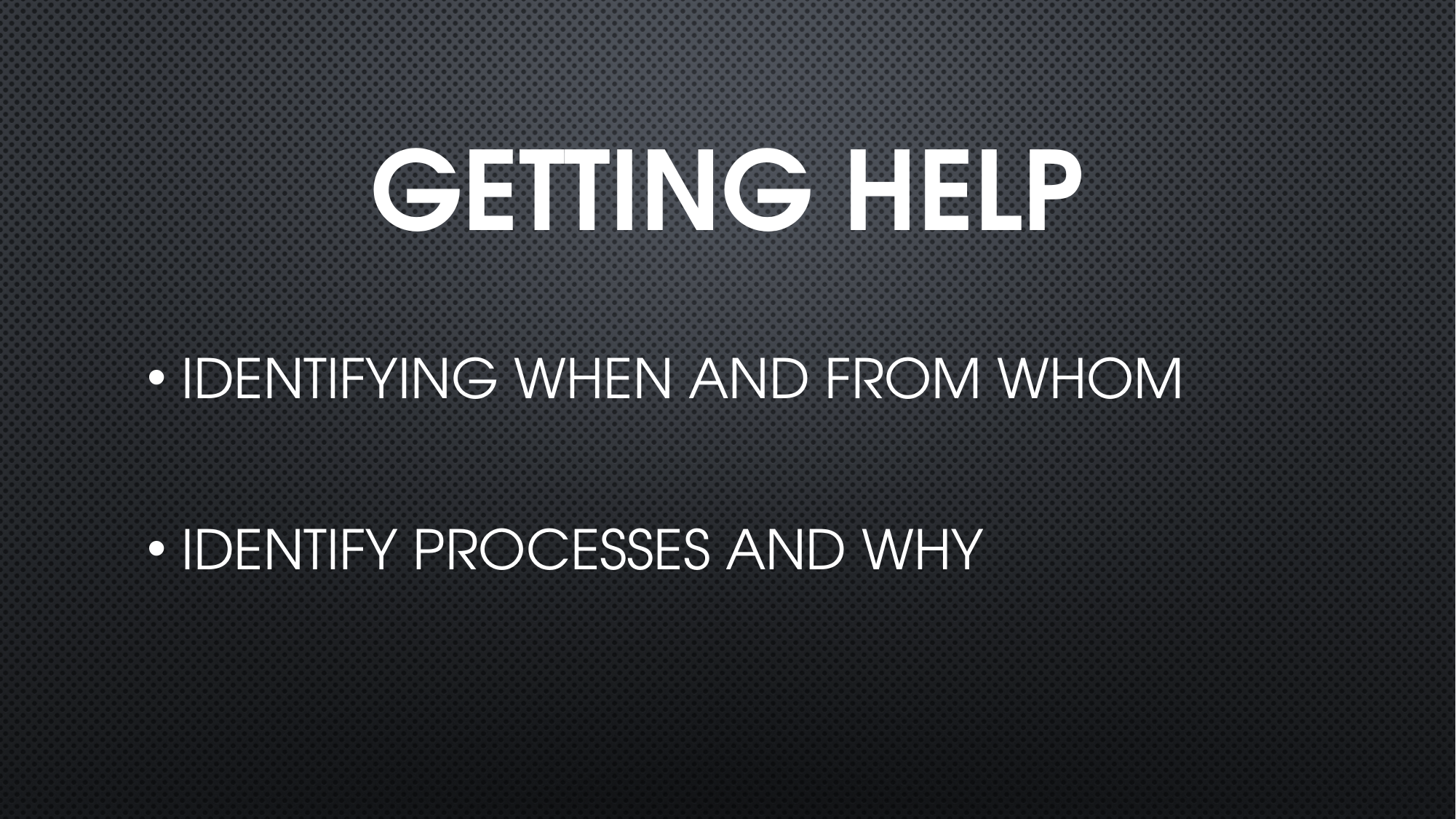

# GETTING HELP
Identifying When and From Whom

Identify Processes and Why